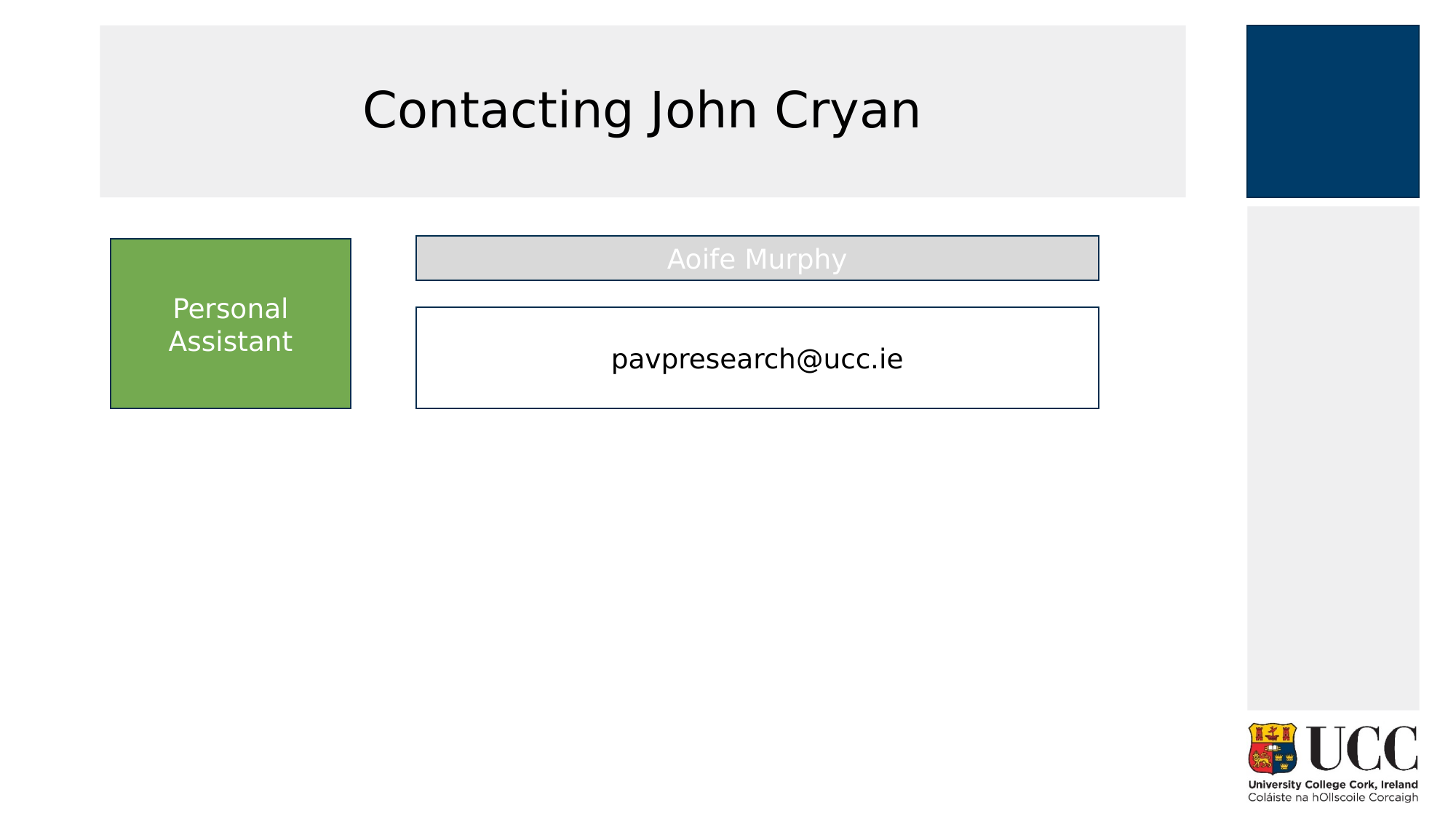

# Contacting John Cryan
Aoife Murphy
Personal Assistant
pavpresearch@ucc.ie